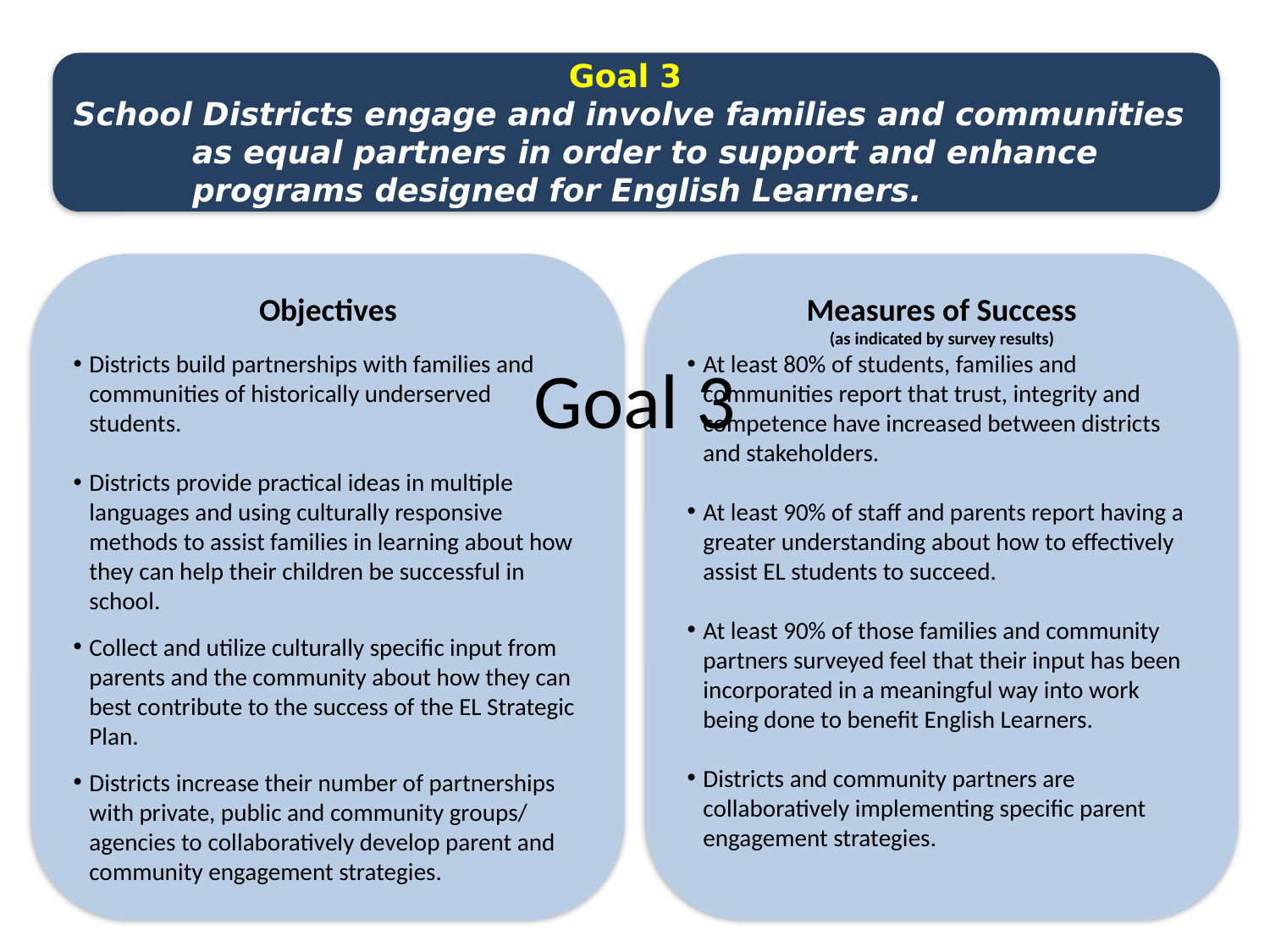

Goal 3
School Districts engage and involve families and communities as equal partners in order to support and enhance programs designed for English Learners.

Objectives

Districts build partnerships with families and communities of historically underserved students.

Districts provide practical ideas in multiple languages and using culturally responsive methods to assist families in learning about how they can help their children be successful in school.

Collect and utilize culturally specific input from parents and the community about how they can best contribute to the success of the EL Strategic Plan.

Districts increase their number of partnerships with private, public and community groups/ agencies to collaboratively develop parent and community engagement strategies.

Measures of Success
(as indicated by survey results)
At least 80% of students, families and communities report that trust, integrity and competence have increased between districts and stakeholders.

At least 90% of staff and parents report having a greater understanding about how to effectively assist EL students to succeed.

At least 90% of those families and community partners surveyed feel that their input has been incorporated in a meaningful way into work being done to benefit English Learners.

Districts and community partners are collaboratively implementing specific parent engagement strategies.
# Goal 3